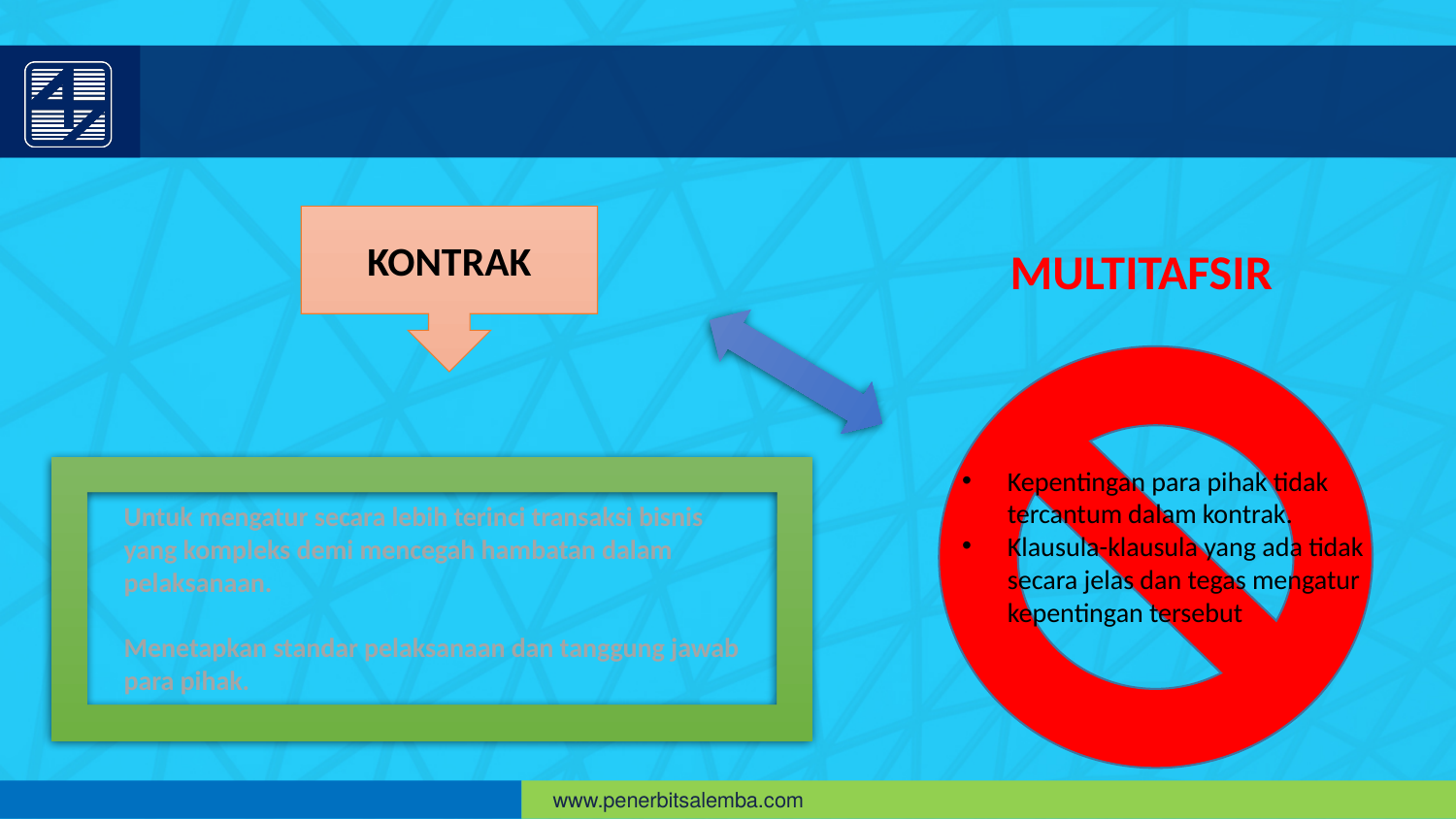

KONTRAK
MULTITAFSIR

Kepentingan para pihak tidak tercantum dalam kontrak.
Klausula-klausula yang ada tidak secara jelas dan tegas mengatur kepentingan tersebut

Untuk mengatur secara lebih terinci transaksi bisnis yang kompleks demi mencegah hambatan dalam pelaksanaan.

Menetapkan standar pelaksanaan dan tanggung jawab para pihak.